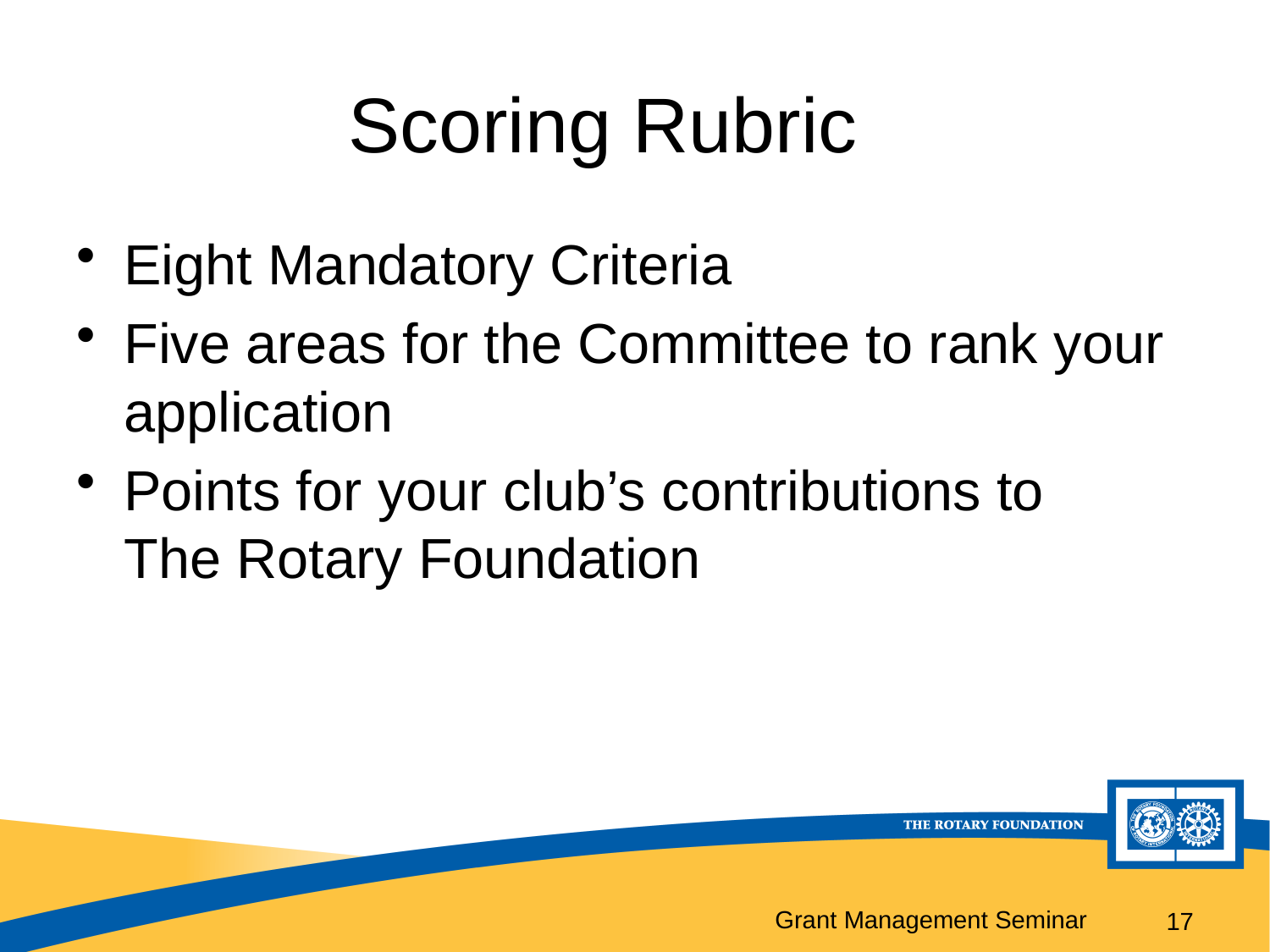

Scoring Rubric
Eight Mandatory Criteria
Five areas for the Committee to rank your application
Points for your club’s contributions to 	 The Rotary Foundation
17